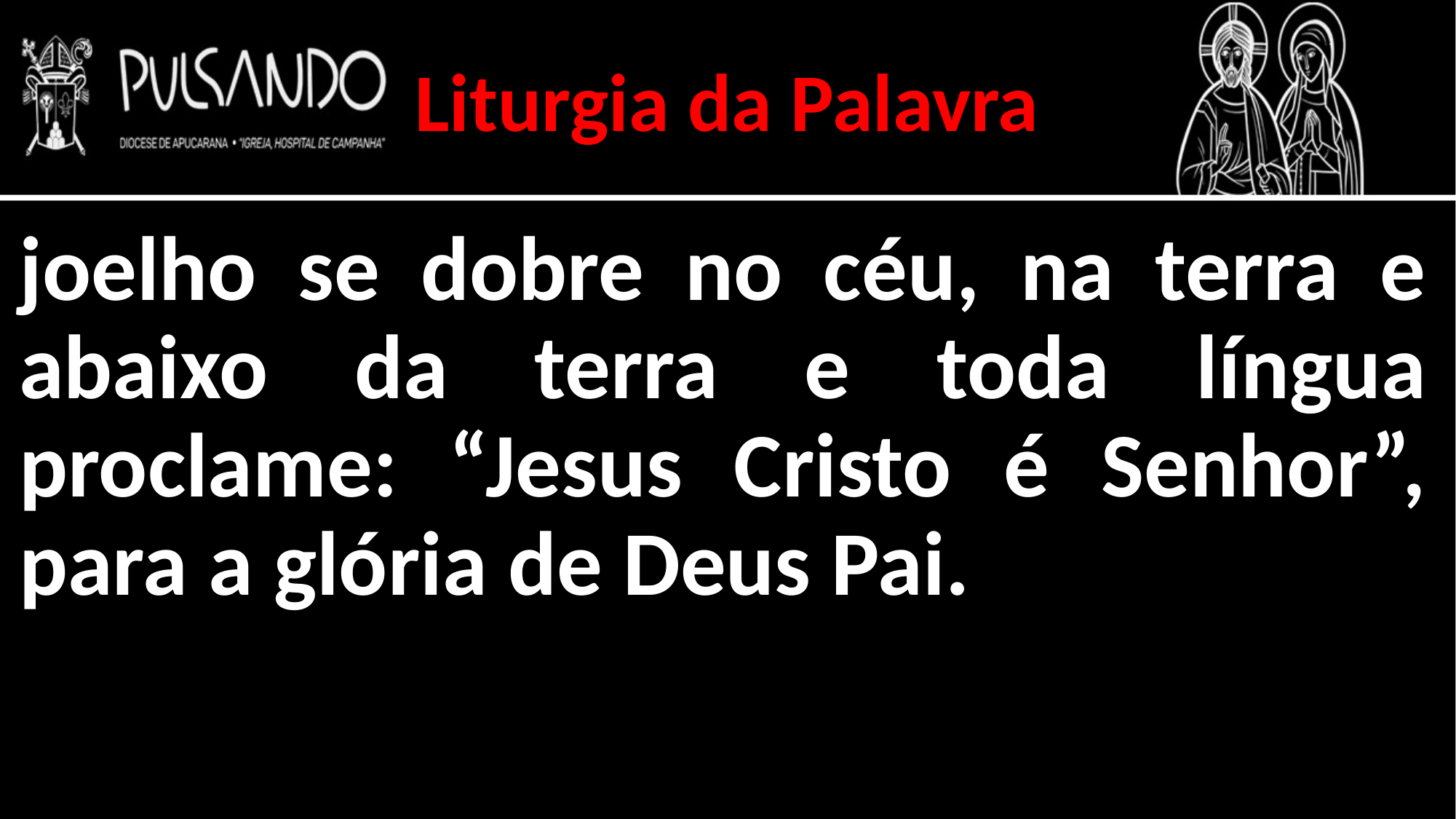

Liturgia da Palavra
joelho se dobre no céu, na terra e abaixo da terra e toda língua proclame: “Jesus Cristo é Senhor”, para a glória de Deus Pai.